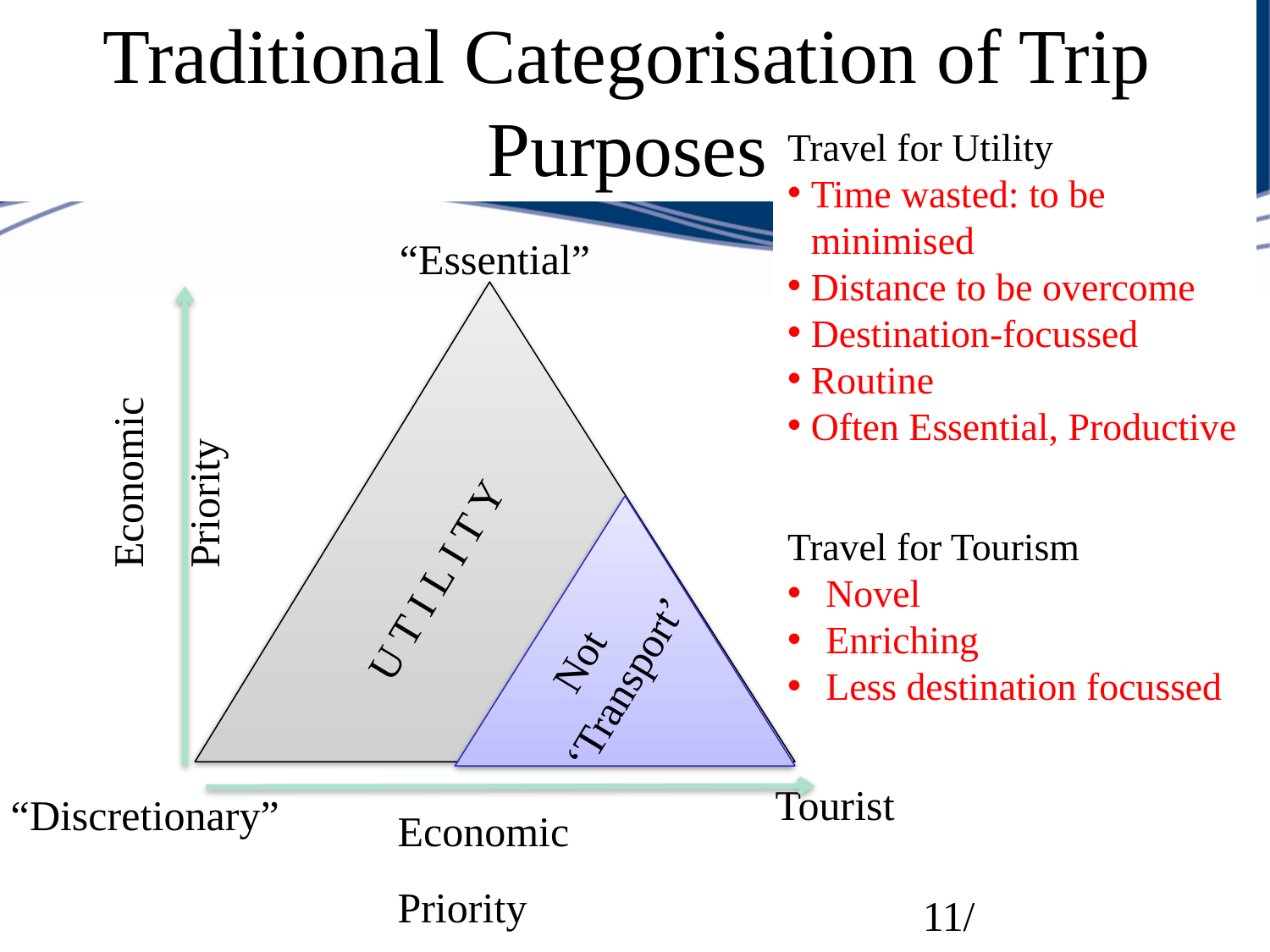

# Traditional Categorisation of Trip Purposes
Travel for Utility
Time wasted: to be minimised
Distance to be overcome
Destination-focussed
Routine
Often Essential, Productive
“Essential”

Economic

Priority

Travel for Tourism
Novel
Enriching
Less destination focussed

U T I L I T Y
Not
‘Transport’
Tourist
Economic

Priority
“Discretionary”
11/